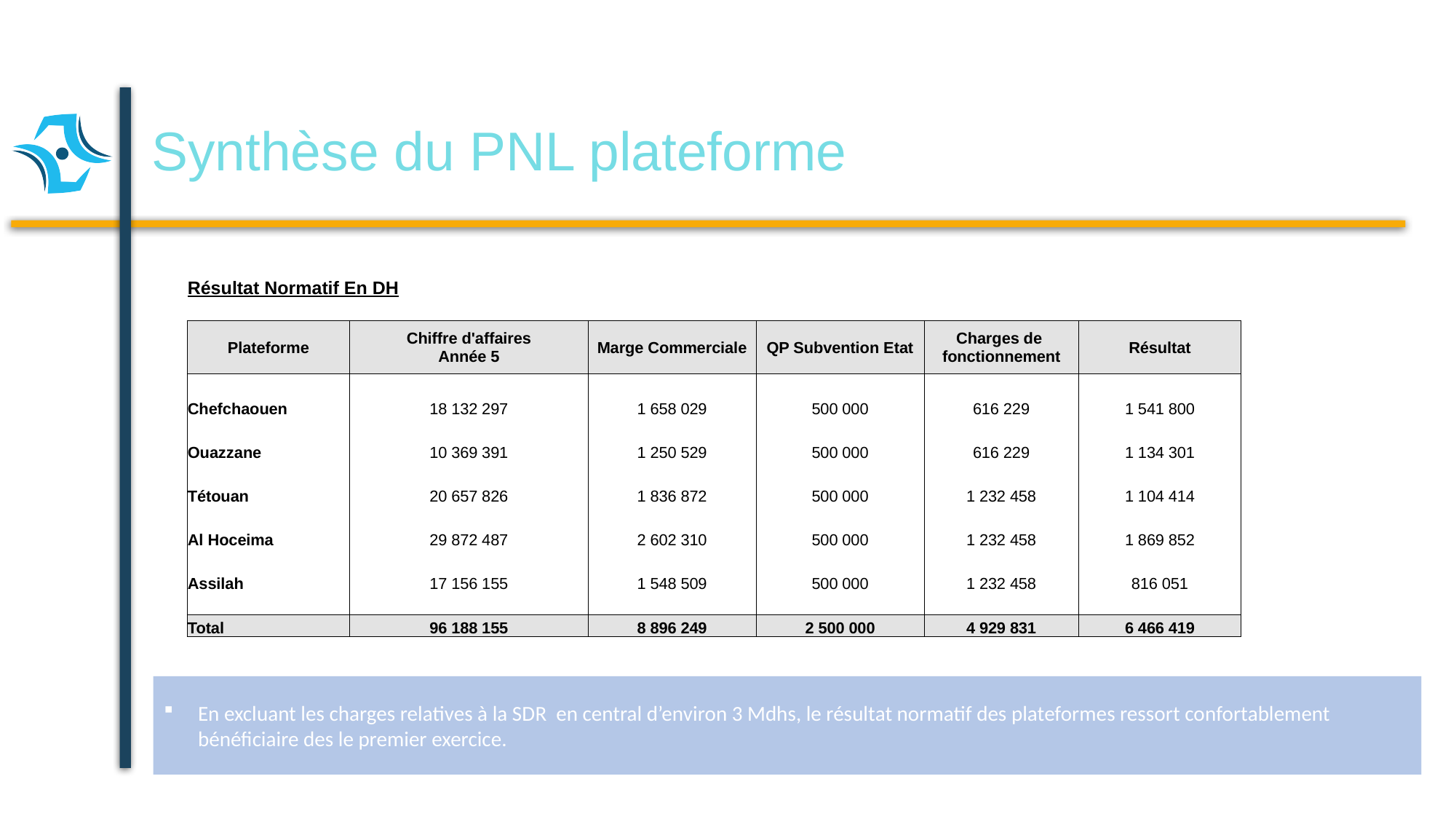

# Synthèse du PNL plateforme
| Résultat Normatif En DH |  |  |  |  |  |
| --- | --- | --- | --- | --- | --- |
|  |  |  |  |  |  |
| Plateforme | Chiffre d'affaires Année 5 | Marge Commerciale | QP Subvention Etat | Charges de fonctionnement | Résultat |
|  |  |  |  |  |  |
| Chefchaouen | 18 132 297 | 1 658 029 | 500 000 | 616 229 | 1 541 800 |
|  |  |  |  |  |  |
| Ouazzane | 10 369 391 | 1 250 529 | 500 000 | 616 229 | 1 134 301 |
|  |  |  |  |  |  |
| Tétouan | 20 657 826 | 1 836 872 | 500 000 | 1 232 458 | 1 104 414 |
|  |  |  |  |  |  |
| Al Hoceima | 29 872 487 | 2 602 310 | 500 000 | 1 232 458 | 1 869 852 |
|  |  |  |  |  |  |
| Assilah | 17 156 155 | 1 548 509 | 500 000 | 1 232 458 | 816 051 |
|  |  |  |  |  |  |
| Total | 96 188 155 | 8 896 249 | 2 500 000 | 4 929 831 | 6 466 419 |
En excluant les charges relatives à la SDR  en central d’environ 3 Mdhs, le résultat normatif des plateformes ressort confortablement bénéficiaire des le premier exercice.